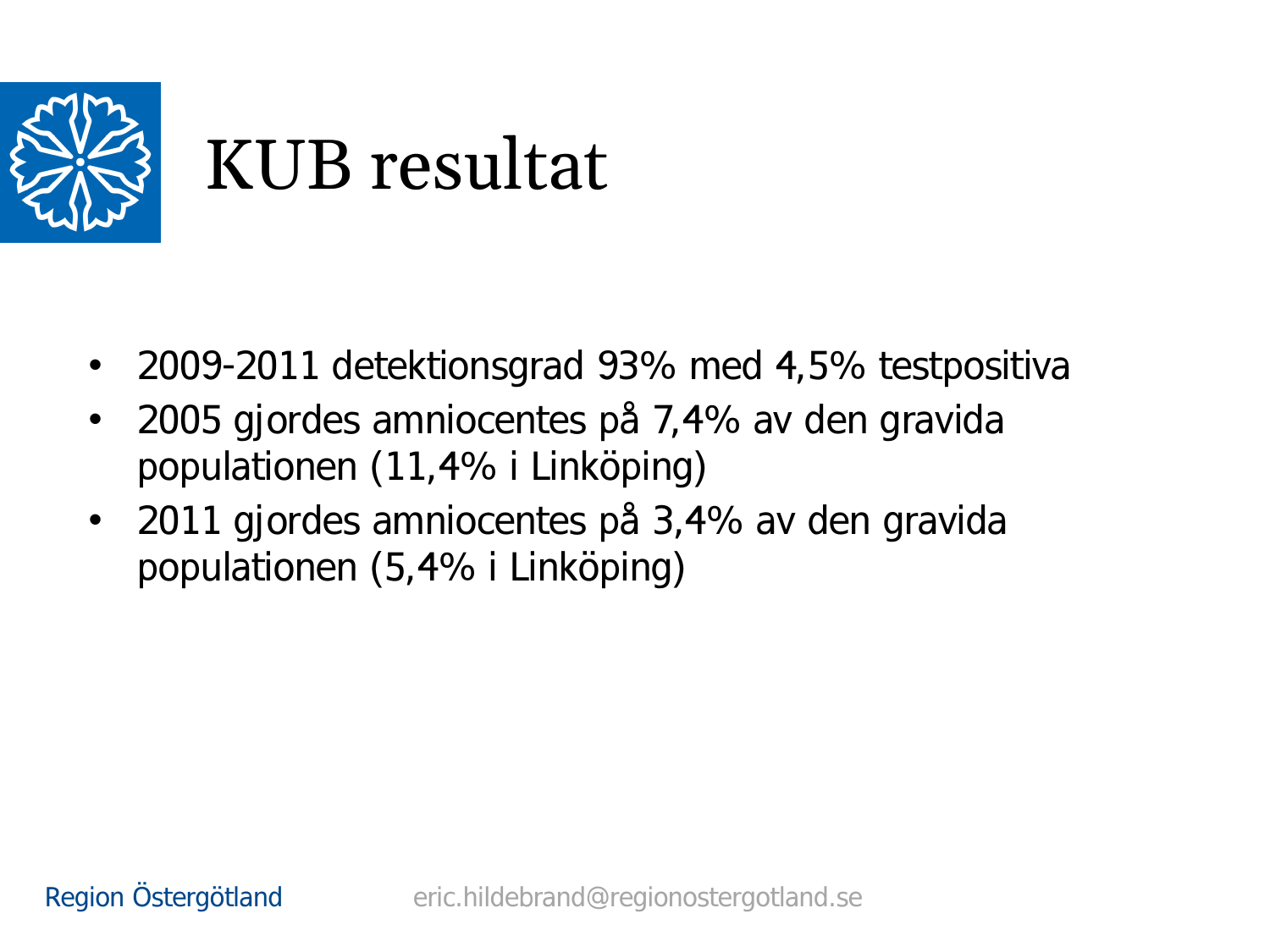

# KUB resultat
2009-2011 detektionsgrad 93% med 4,5% testpositiva
2005 gjordes amniocentes på 7,4% av den gravida populationen (11,4% i Linköping)
2011 gjordes amniocentes på 3,4% av den gravida populationen (5,4% i Linköping)
eric.hildebrand@regionostergotland.se